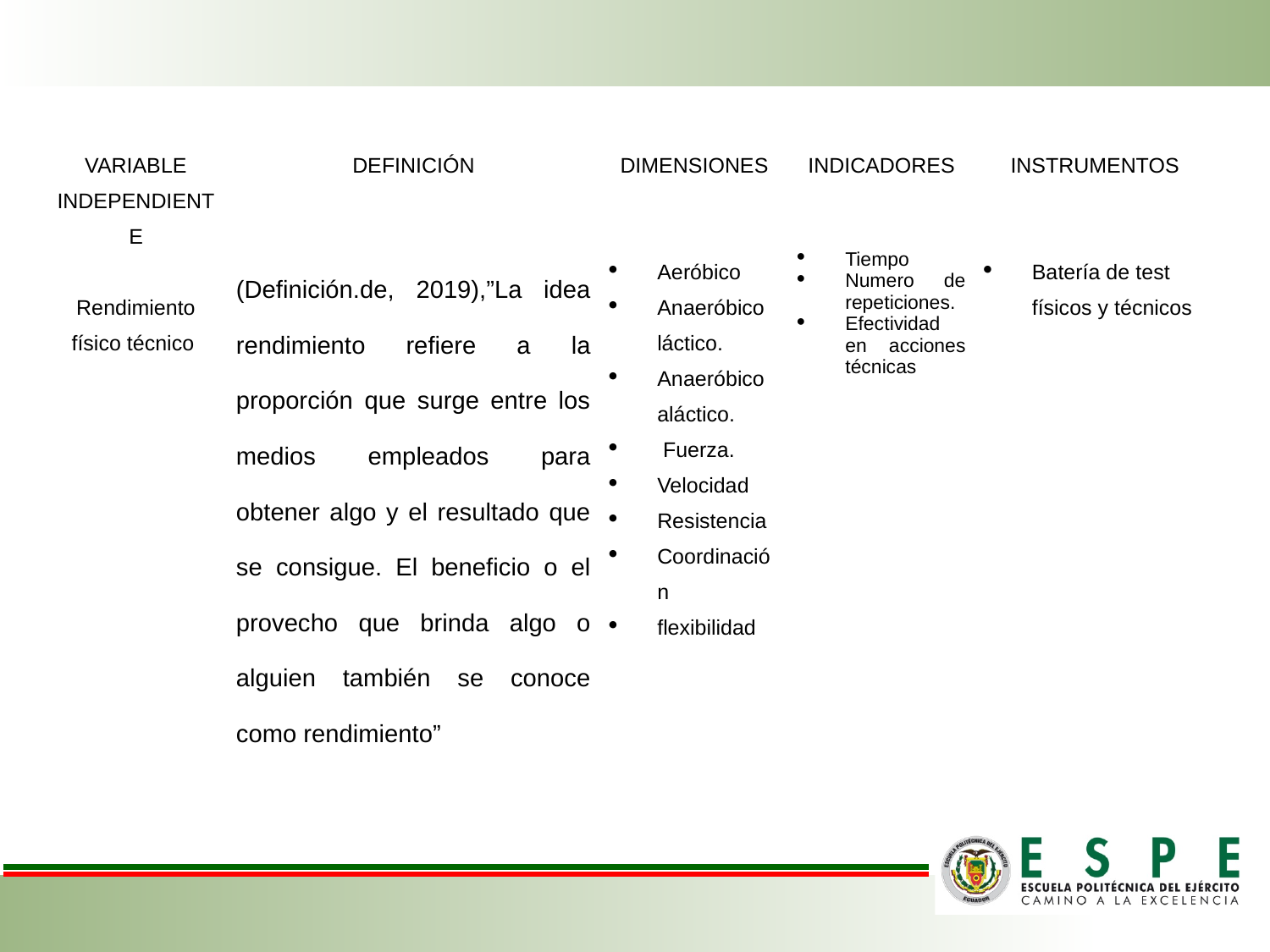

| VARIABLE INDEPENDIENTE | DEFINICIÓN | DIMENSIONES | INDICADORES | INSTRUMENTOS |
| --- | --- | --- | --- | --- |
| Rendimiento físico técnico | (Definición.de, 2019),”La idea rendimiento refiere a la proporción que surge entre los medios empleados para obtener algo y el resultado que se consigue. El beneficio o el provecho que brinda algo o alguien también se conoce como rendimiento” | Aeróbico Anaeróbico láctico. Anaeróbico aláctico. Fuerza. Velocidad Resistencia Coordinación flexibilidad | Tiempo Numero de repeticiones. Efectividad en acciones técnicas | Batería de test físicos y técnicos |